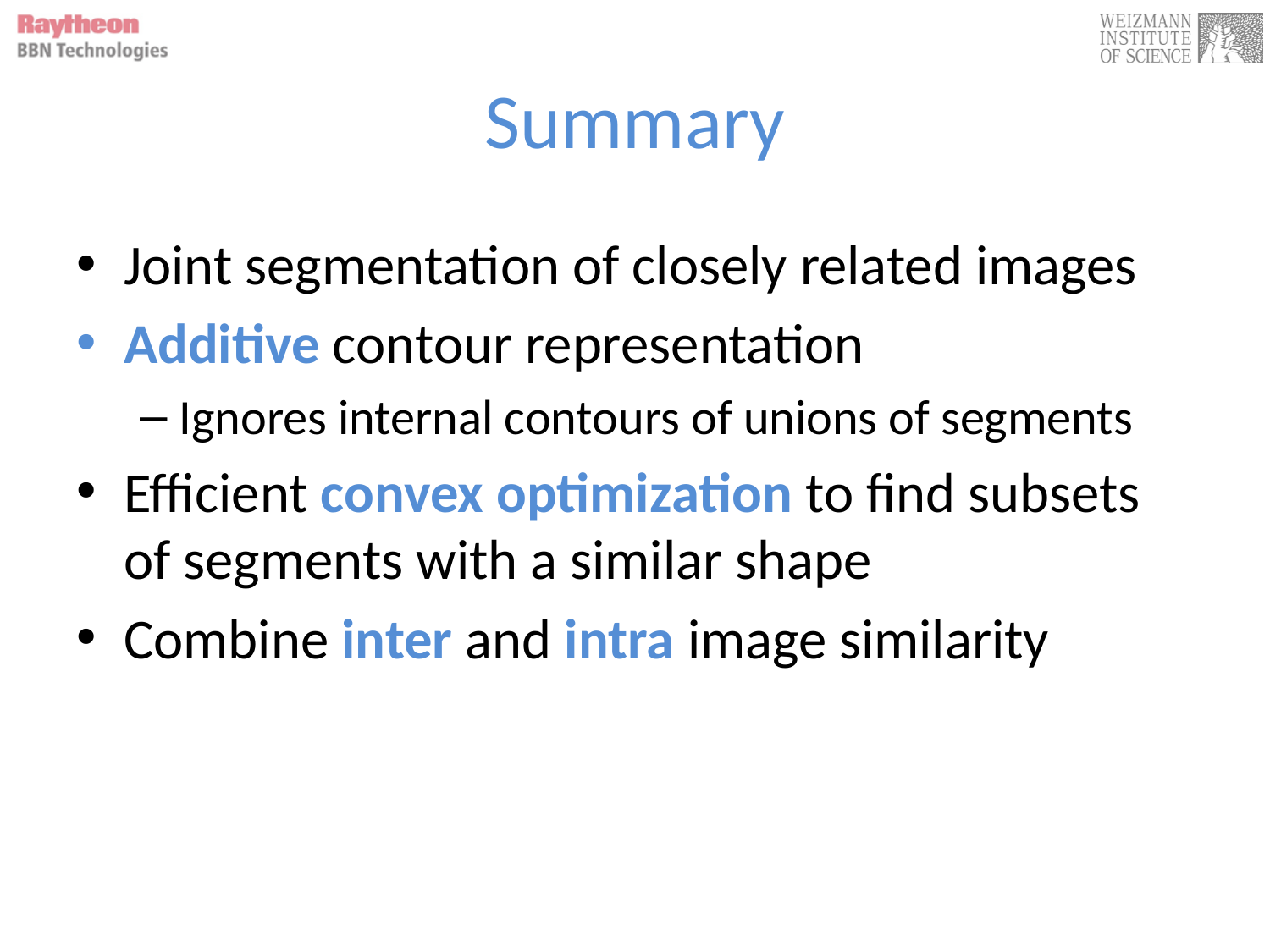

# Summary
Joint segmentation of closely related images
Additive contour representation
Ignores internal contours of unions of segments
Efficient convex optimization to find subsets of segments with a similar shape
Combine inter and intra image similarity